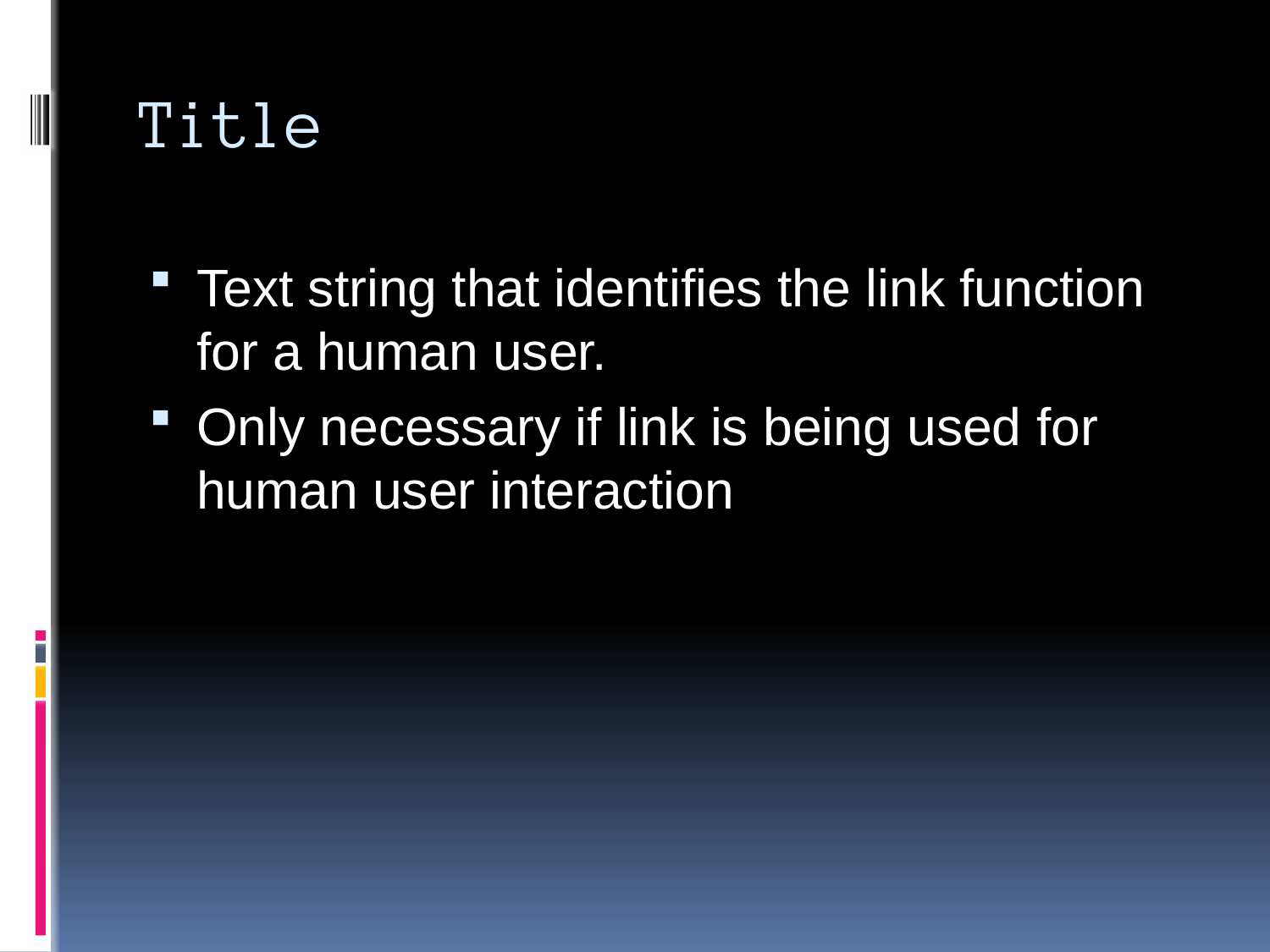

# Title
Text string that identifies the link function for a human user.
Only necessary if link is being used for human user interaction